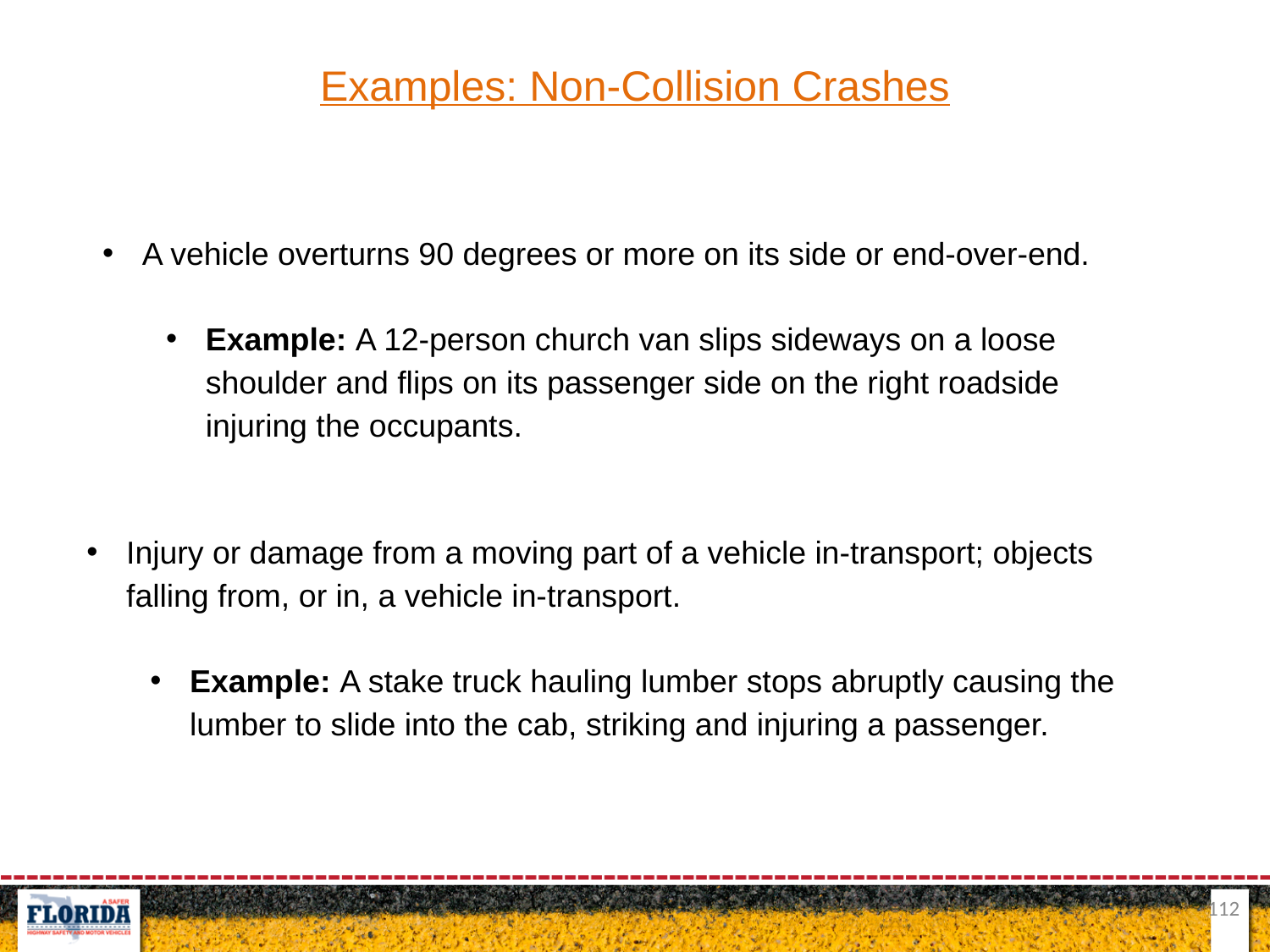

Examples: Non-Collision Crashes
A vehicle overturns 90 degrees or more on its side or end-over-end.

Example: A 12-person church van slips sideways on a loose shoulder and flips on its passenger side on the right roadside injuring the occupants.
Injury or damage from a moving part of a vehicle in-transport; objects falling from, or in, a vehicle in-transport.

Example: A stake truck hauling lumber stops abruptly causing the lumber to slide into the cab, striking and injuring a passenger.
112